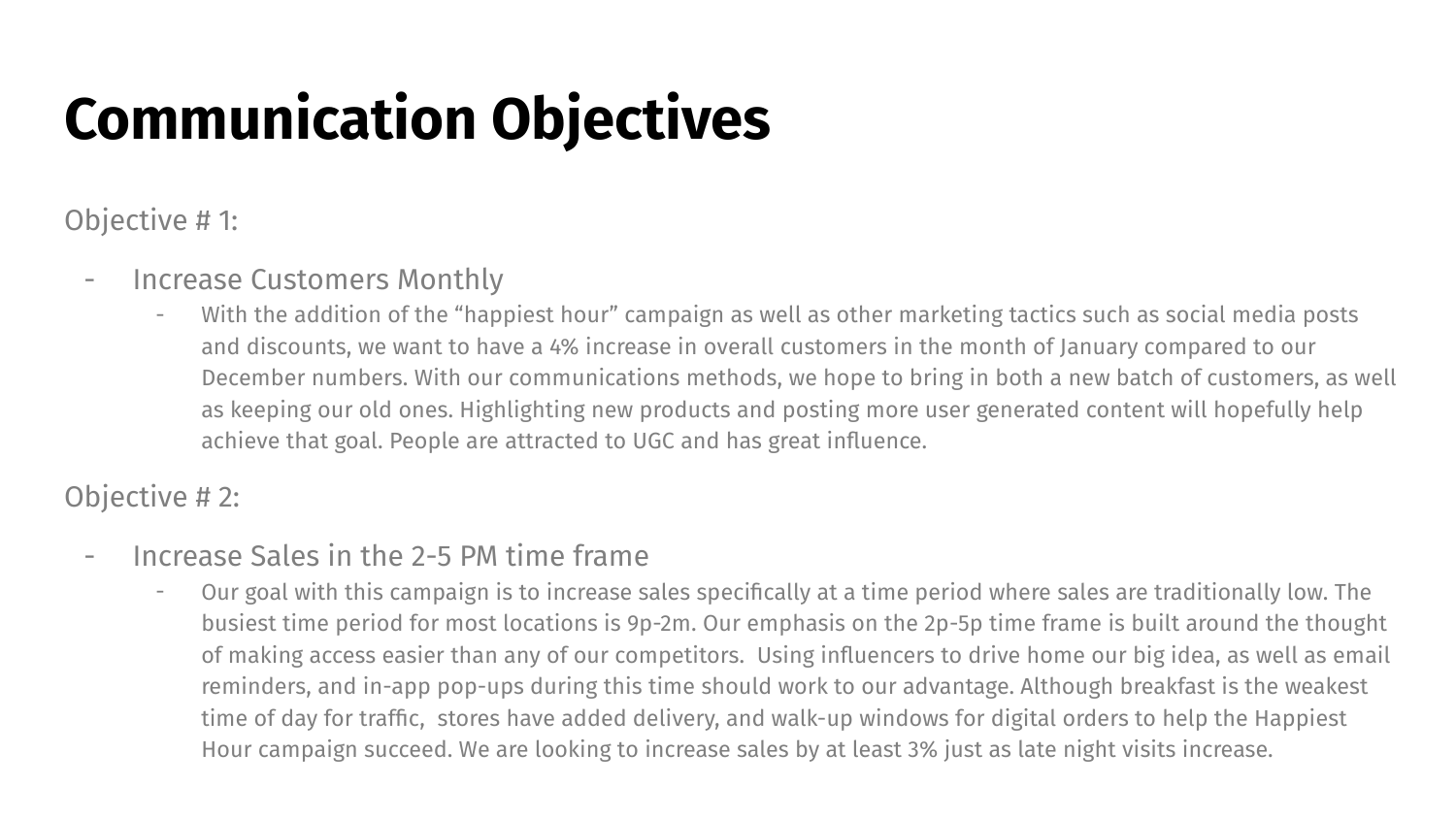

# Communication Objectives
Objective # 1:
Increase Customers Monthly
With the addition of the “happiest hour” campaign as well as other marketing tactics such as social media posts and discounts, we want to have a 4% increase in overall customers in the month of January compared to our December numbers. With our communications methods, we hope to bring in both a new batch of customers, as well as keeping our old ones. Highlighting new products and posting more user generated content will hopefully help achieve that goal. People are attracted to UGC and has great influence.
Objective # 2:
Increase Sales in the 2-5 PM time frame
Our goal with this campaign is to increase sales specifically at a time period where sales are traditionally low. The busiest time period for most locations is 9p-2m. Our emphasis on the 2p-5p time frame is built around the thought of making access easier than any of our competitors.  Using influencers to drive home our big idea, as well as email reminders, and in-app pop-ups during this time should work to our advantage. Although breakfast is the weakest time of day for traffic,  stores have added delivery, and walk-up windows for digital orders to help the Happiest Hour campaign succeed. We are looking to increase sales by at least 3% just as late night visits increase.